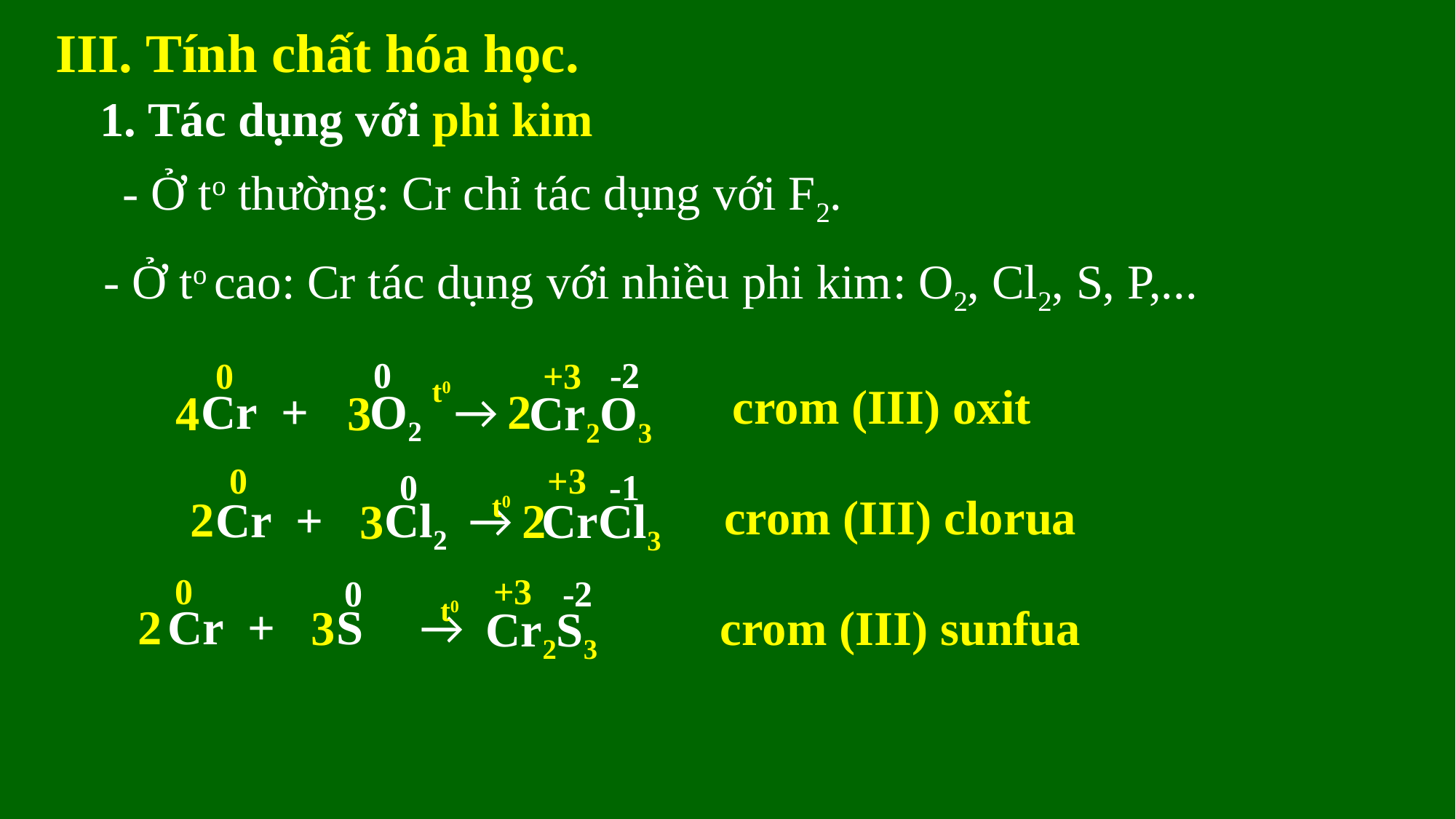

III. Tính chất hóa học.
1. Tác dụng với phi kim
- Ở to thường: Cr chỉ tác dụng với F2.
- Ở to cao: Cr tác dụng với nhiều phi kim: O2, Cl2, S, P,...
0                        -2
   0                                  +3
t0
crom (III) oxit
Cr  +     O2   →
2
4
3
Cr2O3
     0                                 +3
   0                     -1
crom (III) clorua
t0
2
Cr  +     Cl2  →
CrCl3
2
3
    0                                 +3
  0                      -2
t0
2
Cr  +     S        →
3
crom (III) sunfua
Cr2S3